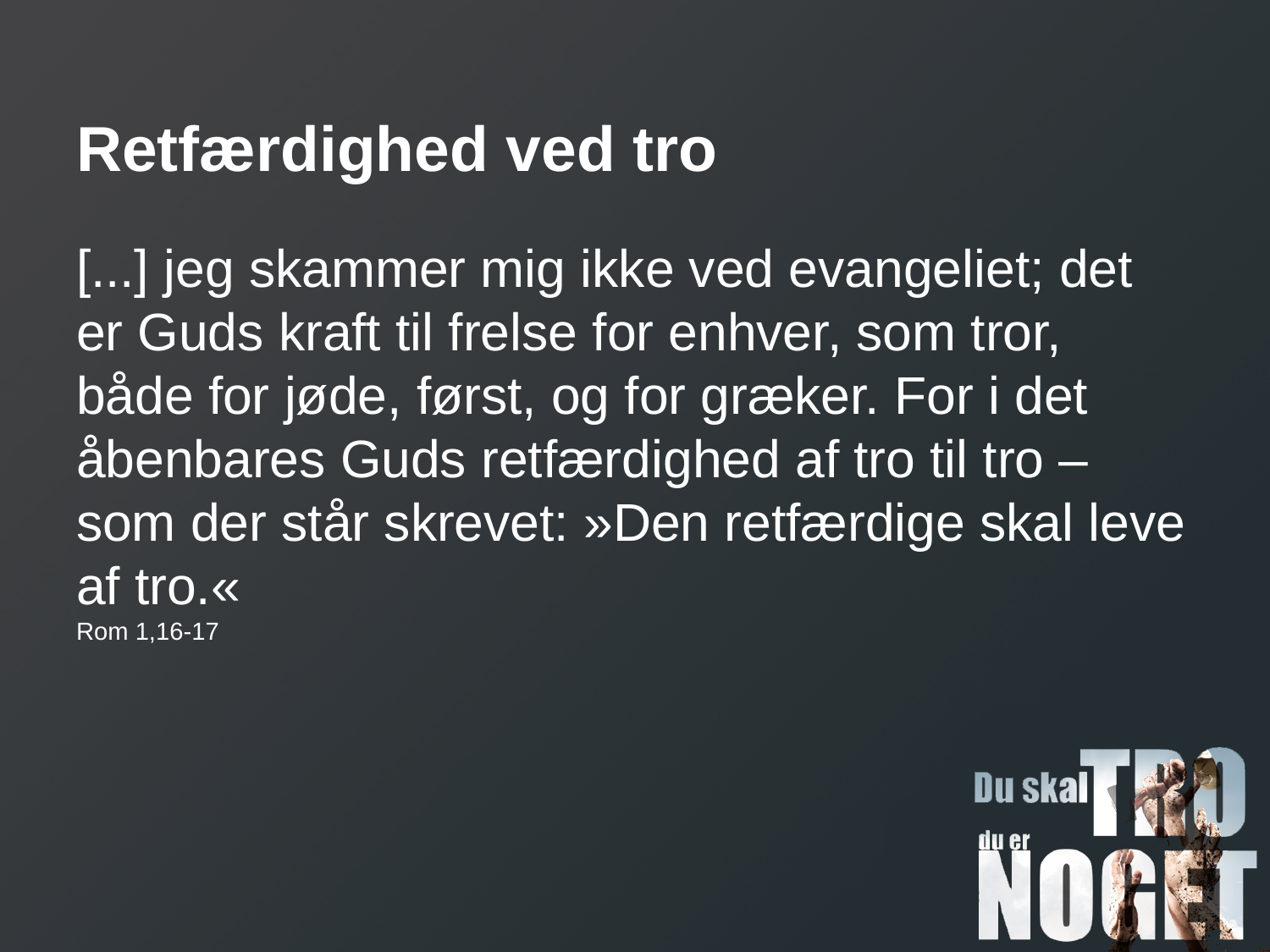

# Retfærdighed ved tro
[...] jeg skammer mig ikke ved evangeliet; det er Guds kraft til frelse for enhver, som tror, både for jøde, først, og for græker. For i det åbenbares Guds retfærdighed af tro til tro – som der står skrevet: »Den retfærdige skal leve af tro.«
Rom 1,16-17